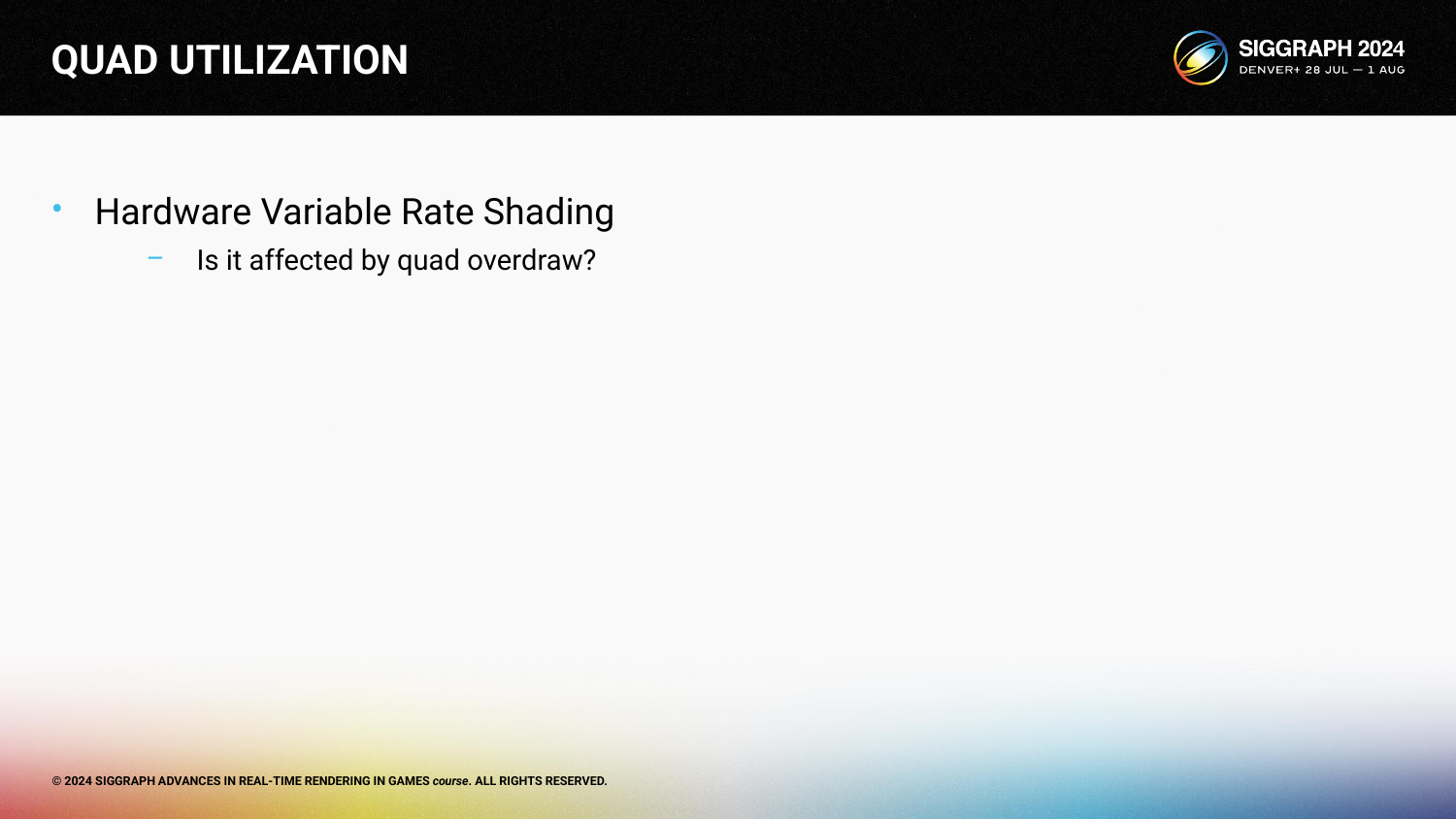

# QUAD UTILIZATION
Hardware Variable Rate Shading
Is it affected by quad overdraw?